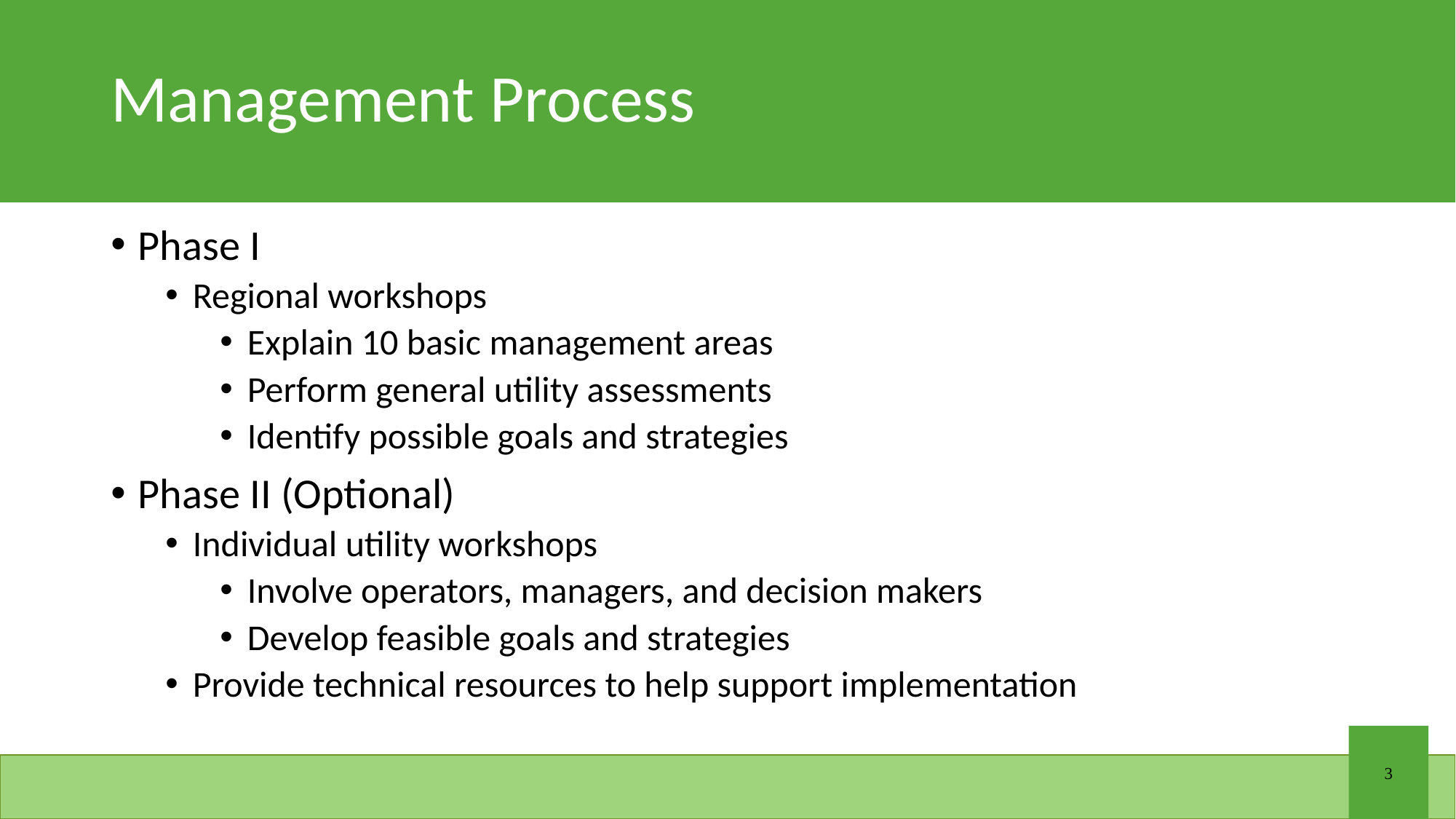

# Management Process
Phase I
Regional workshops
Explain 10 basic management areas
Perform general utility assessments
Identify possible goals and strategies
Phase II (Optional)
Individual utility workshops
Involve operators, managers, and decision makers
Develop feasible goals and strategies
Provide technical resources to help support implementation